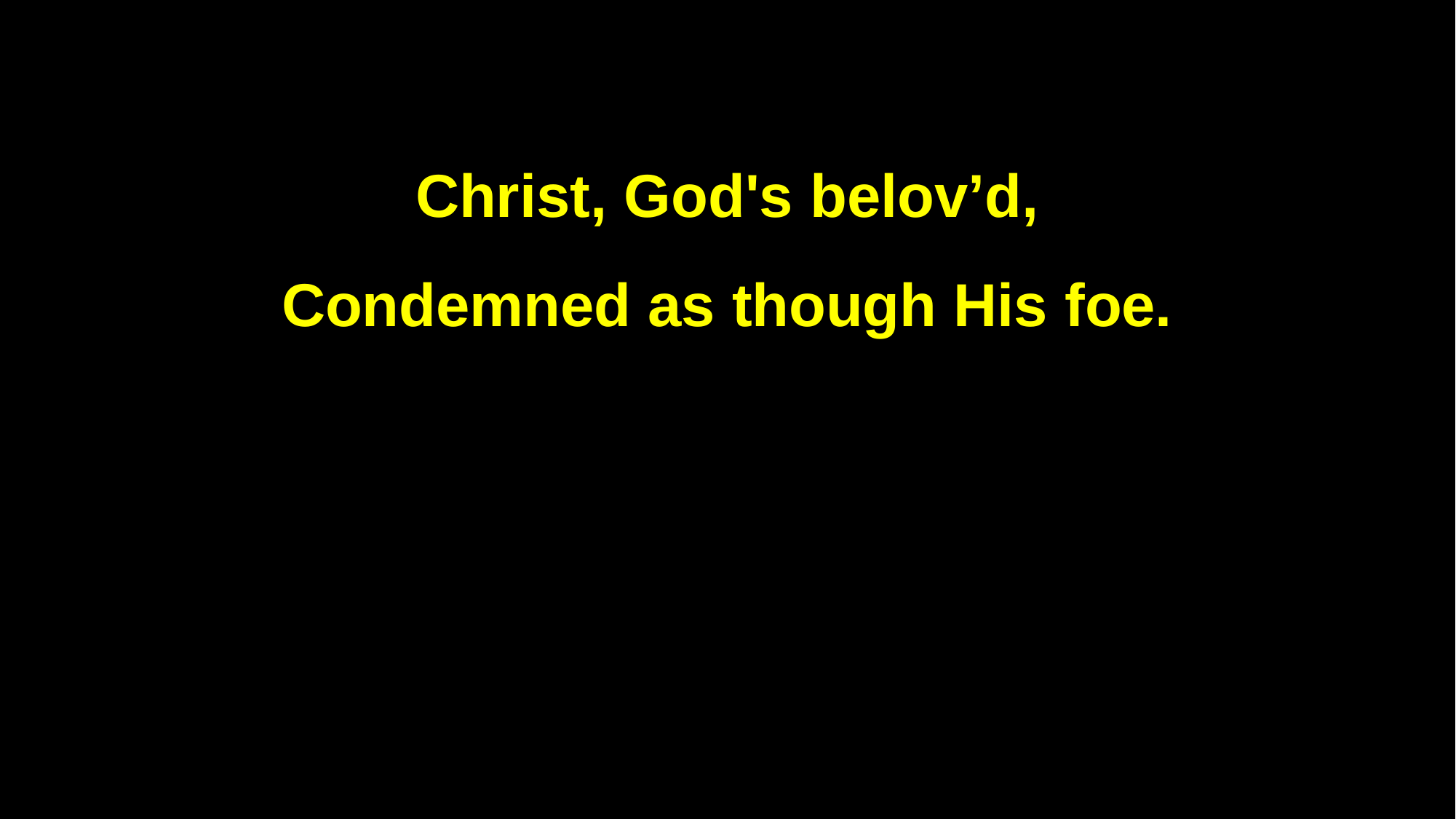

Christ, God's belov’d,
Condemned as though His foe.